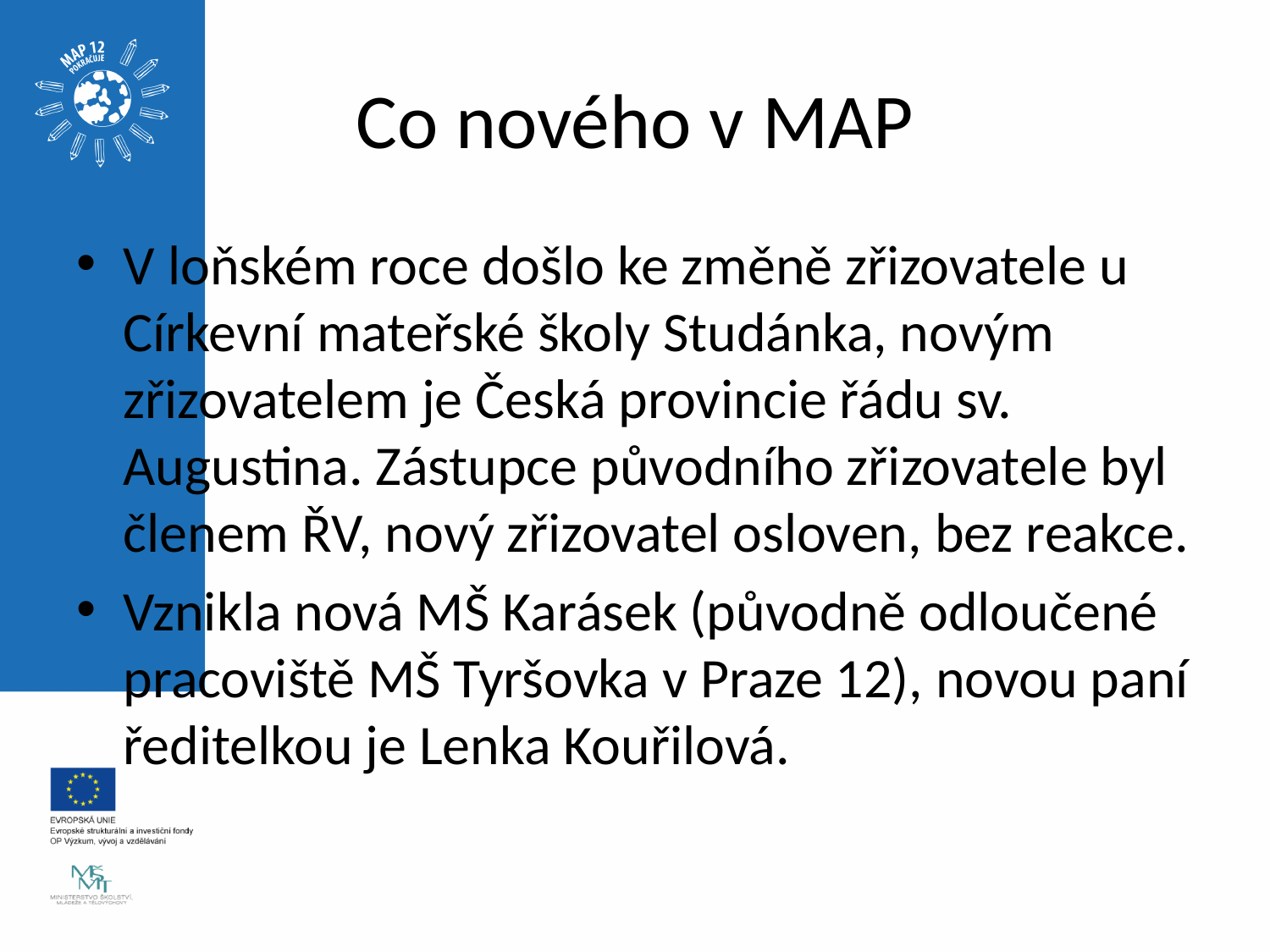

# Co nového v MAP
V loňském roce došlo ke změně zřizovatele u Církevní mateřské školy Studánka, novým zřizovatelem je Česká provincie řádu sv. Augustina. Zástupce původního zřizovatele byl členem ŘV, nový zřizovatel osloven, bez reakce.
Vznikla nová MŠ Karásek (původně odloučené pracoviště MŠ Tyršovka v Praze 12), novou paní ředitelkou je Lenka Kouřilová.